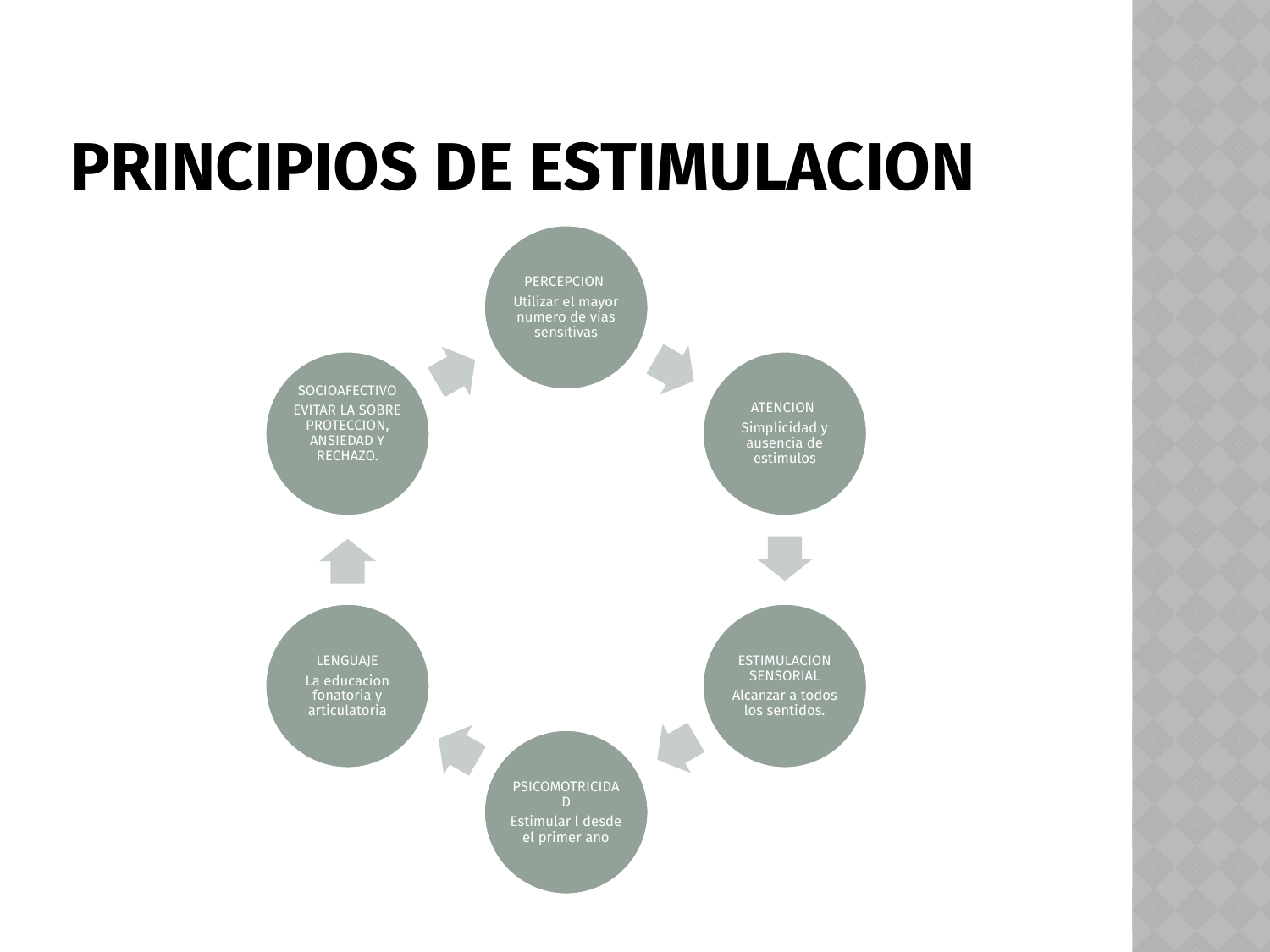

# PRINCIPIOS DE ESTIMULACION
PERCEPCION
Utilizar el mayor numero de vias sensitivas

ATENCION
Simplicidad y ausencia de estimulos

ESTIMULACION SENSORIAL
Alcanzar a todos los sentidos.

PSICOMOTRICIDAD
Estimular l desde el primer ano

LENGUAJE
La educacion fonatoria y articulatoria

SOCIOAFECTIVO
EVITAR LA SOBRE PROTECCION, ANSIEDAD Y RECHAZO.